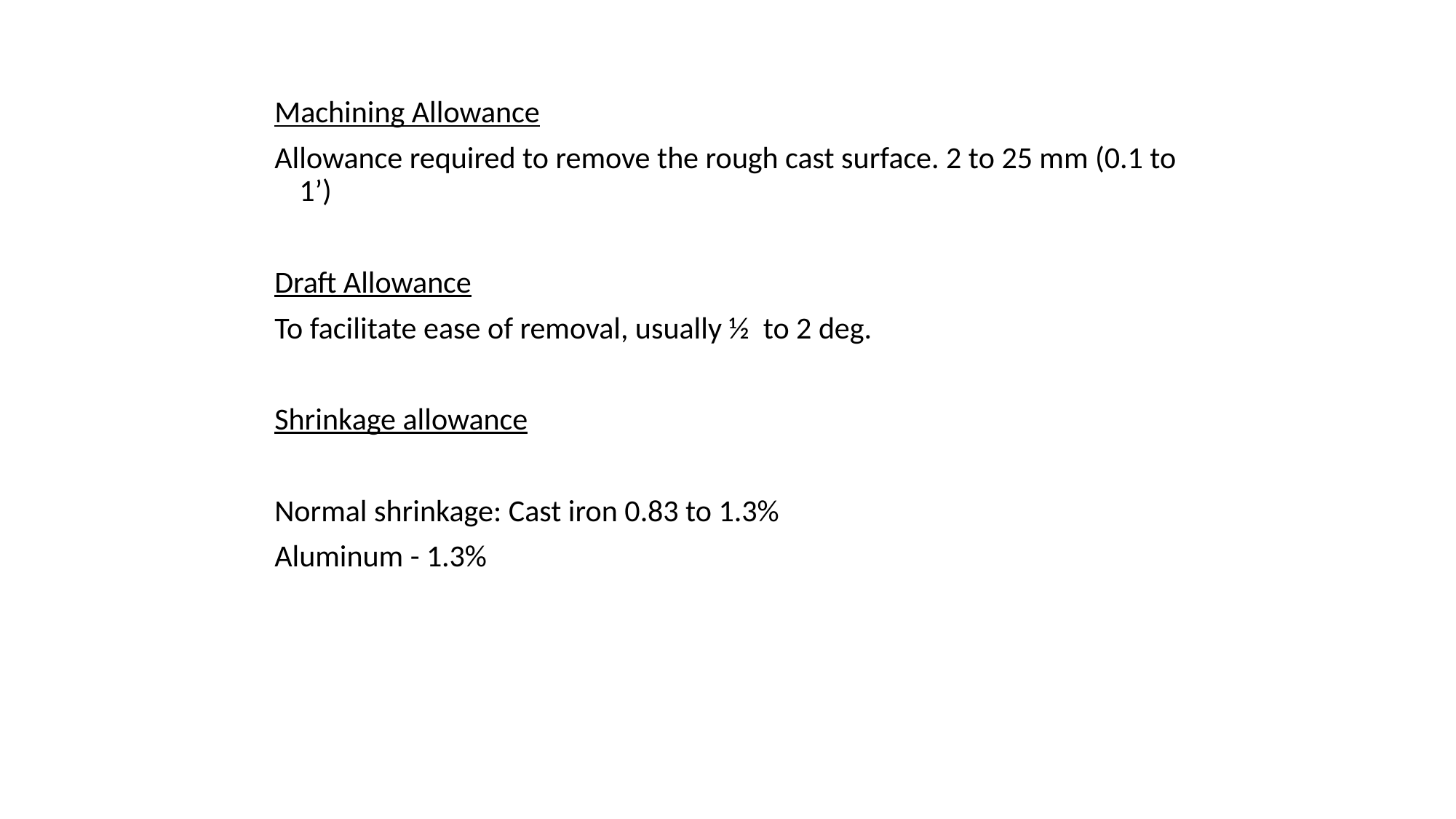

Machining Allowance
Allowance required to remove the rough cast surface. 2 to 25 mm (0.1 to 1’)

Draft Allowance
To facilitate ease of removal, usually ½  to 2 deg.

Shrinkage allowance

Normal shrinkage: Cast iron 0.83 to 1.3%
Aluminum - 1.3%